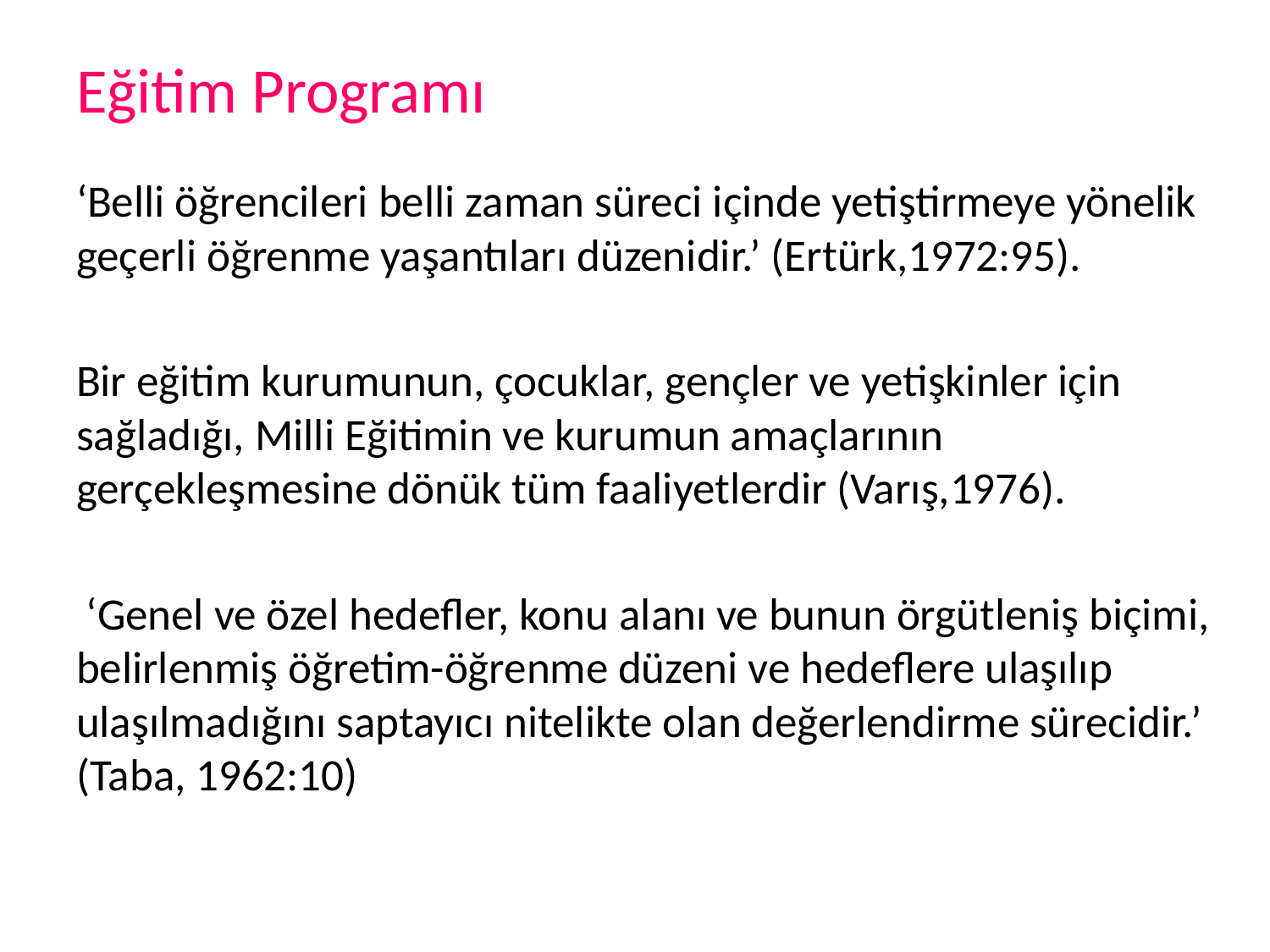

# Eğitim Programı
‘Belli öğrencileri belli zaman süreci içinde yetiştirmeye yönelik geçerli öğrenme yaşantıları düzenidir.’ (Ertürk,1972:95).

Bir eğitim kurumunun, çocuklar, gençler ve yetişkinler için sağladığı, Milli Eğitimin ve kurumun amaçlarının gerçekleşmesine dönük tüm faaliyetlerdir (Varış,1976).

 ‘Genel ve özel hedefler, konu alanı ve bunun örgütleniş biçimi, belirlenmiş öğretim-öğrenme düzeni ve hedeflere ulaşılıp ulaşılmadığını saptayıcı nitelikte olan değerlendirme sürecidir.’ (Taba, 1962:10)